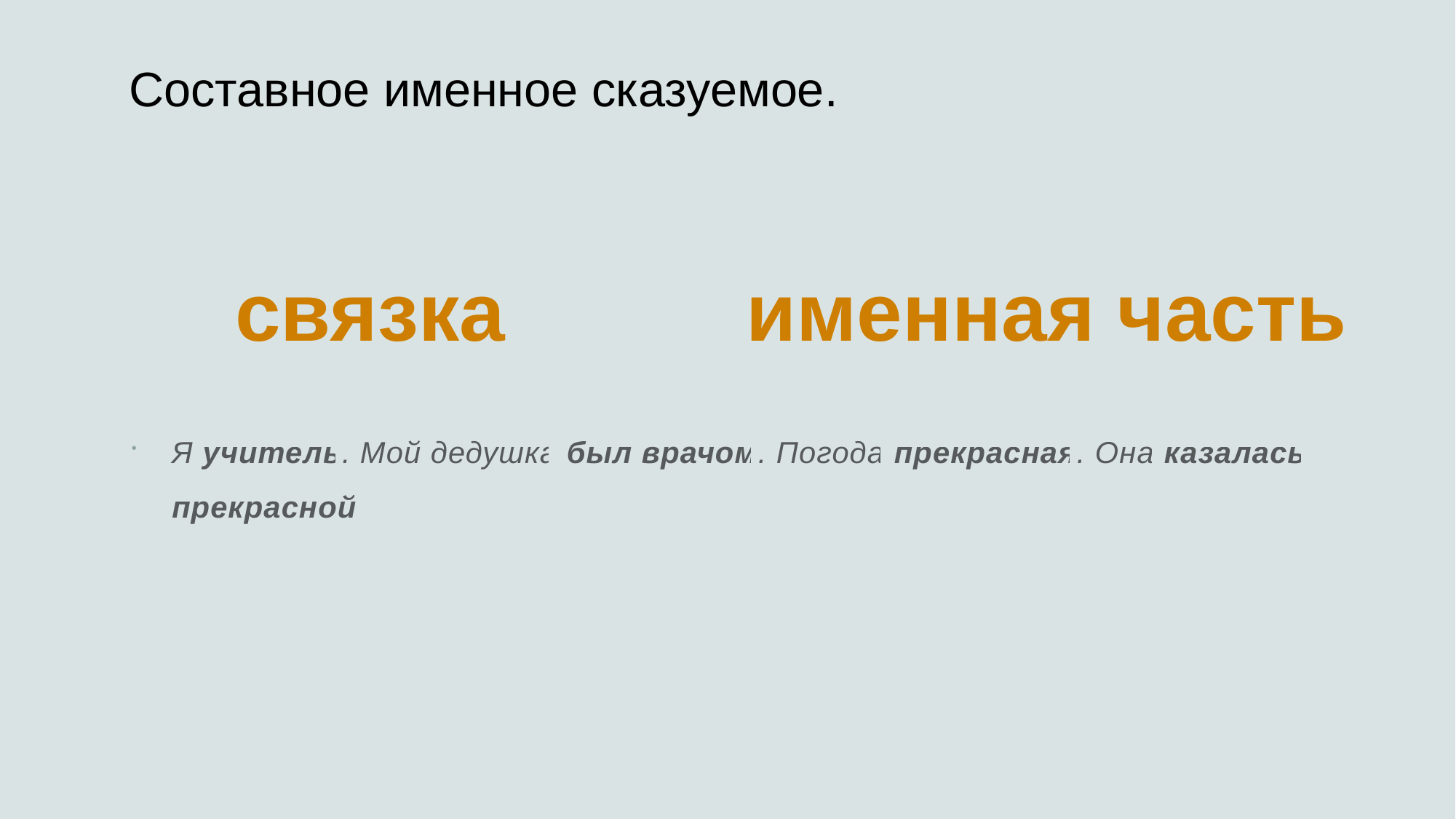

# Составное именное сказуемое.
связка
именная часть
Я учитель. Мой дедушка был врачом. Погода прекрасная. Она казалась прекрасной.